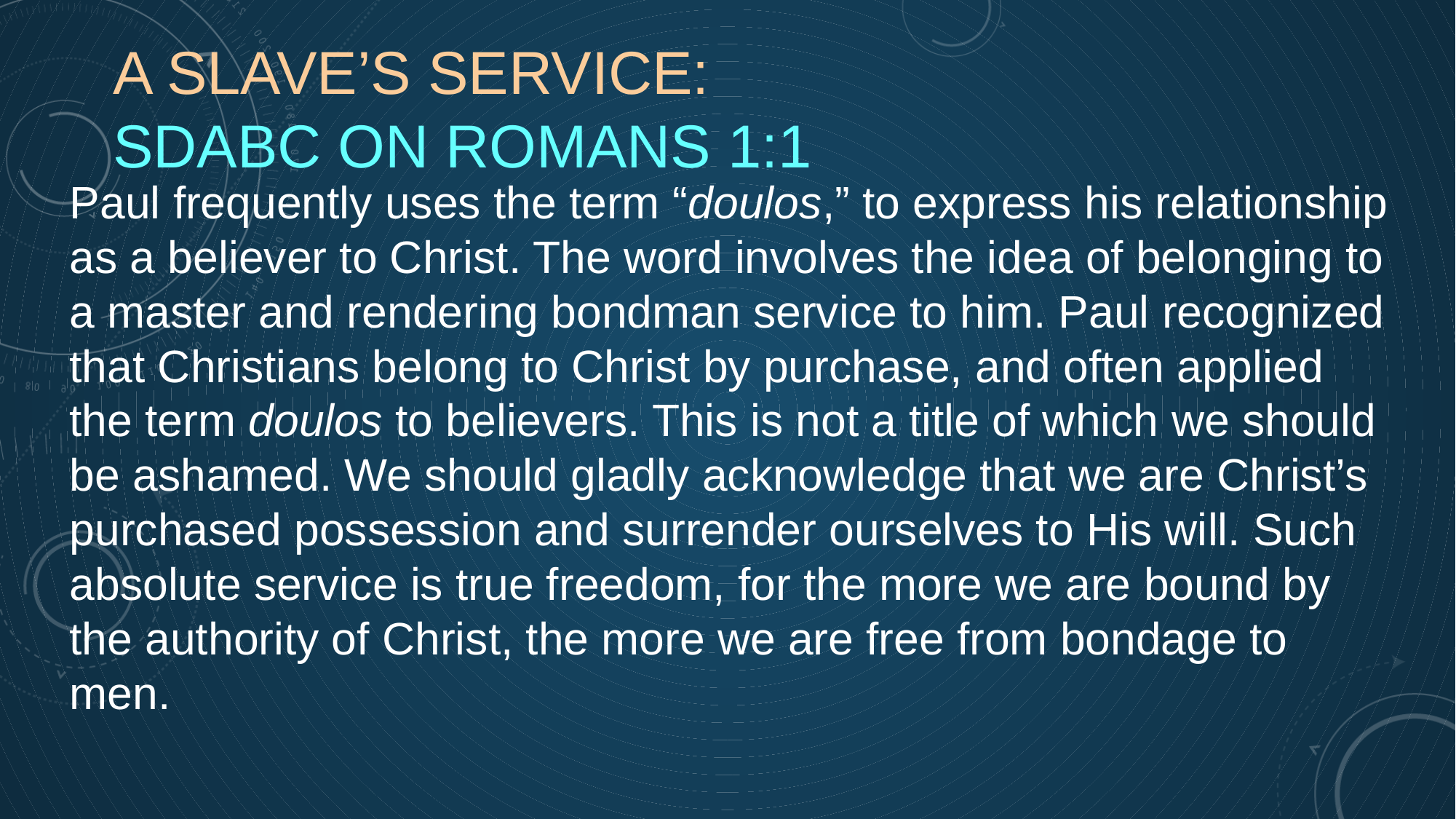

# A Slave’s Service: SDABC on Romans 1:1
Paul frequently uses the term “doulos,” to express his relationship as a believer to Christ. The word involves the idea of belonging to a master and rendering bondman service to him. Paul recognized that Christians belong to Christ by purchase, and often applied the term doulos to believers. This is not a title of which we should be ashamed. We should gladly acknowledge that we are Christ’s purchased possession and surrender ourselves to His will. Such absolute service is true freedom, for the more we are bound by the authority of Christ, the more we are free from bondage to men.